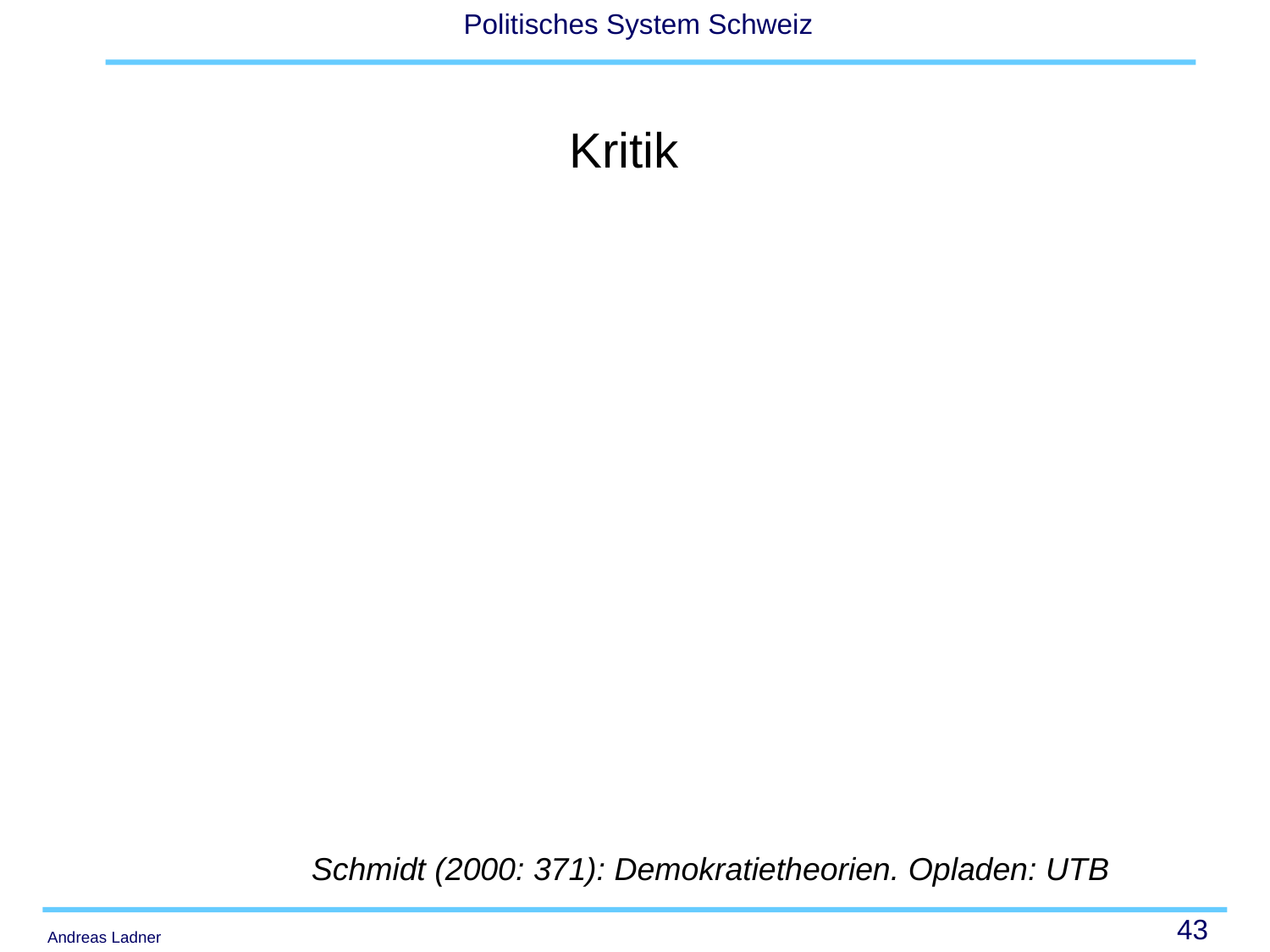

# Kritik
Mehrheitsdemokratisches Instrument mit Potential zur Tyrannei

Verletzbar durch „interests“ und „passions“

Startvorteil von Partizipationswilligen und -fähigen
Schmidt (2000: 371): Demokratietheorien. Opladen: UTB